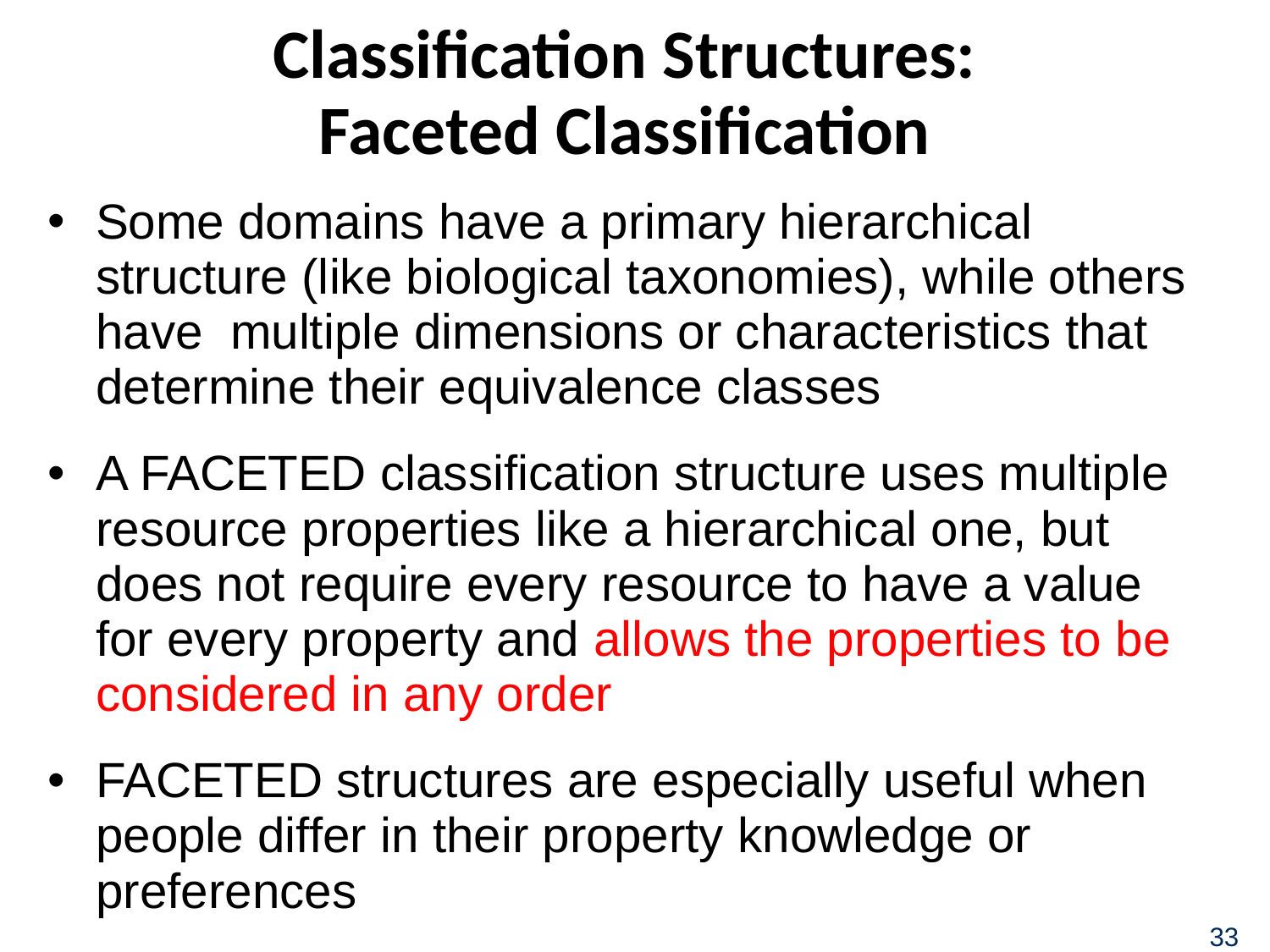

# Classification Structures: Faceted Classification
Some domains have a primary hierarchical structure (like biological taxonomies), while others  have  multiple dimensions or characteristics that determine their equivalence classes
A FACETED classification structure uses multiple resource properties like a hierarchical one, but does not require every resource to have a value for every property and allows the properties to be considered in any order
FACETED structures are especially useful when people differ in their property knowledge or preferences
33